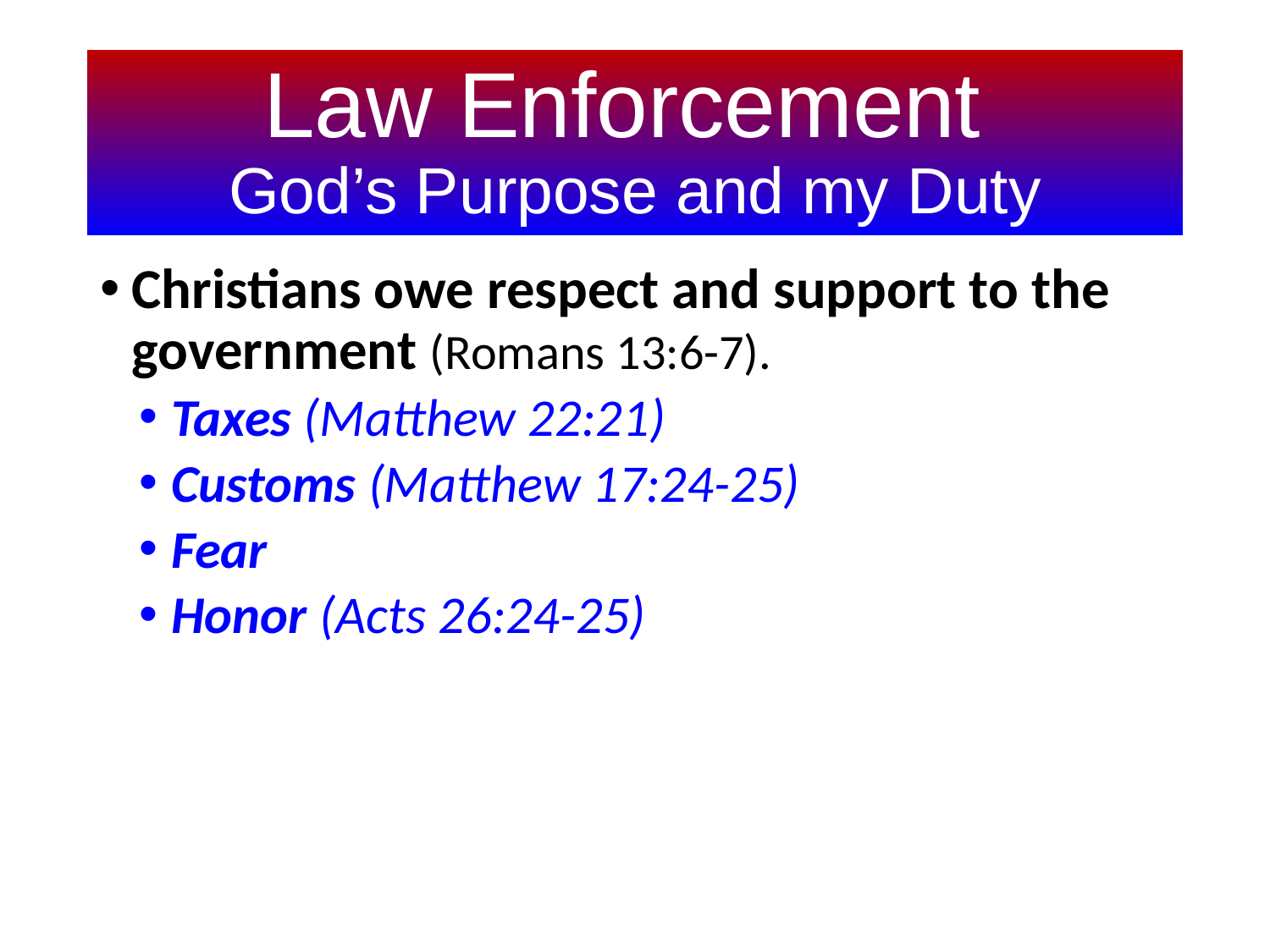

# Law Enforcement God’s Purpose and my Duty
Christians owe respect and support to the government (Romans 13:6-7).
Taxes (Matthew 22:21)
Customs (Matthew 17:24-25)
Fear
Honor (Acts 26:24-25)